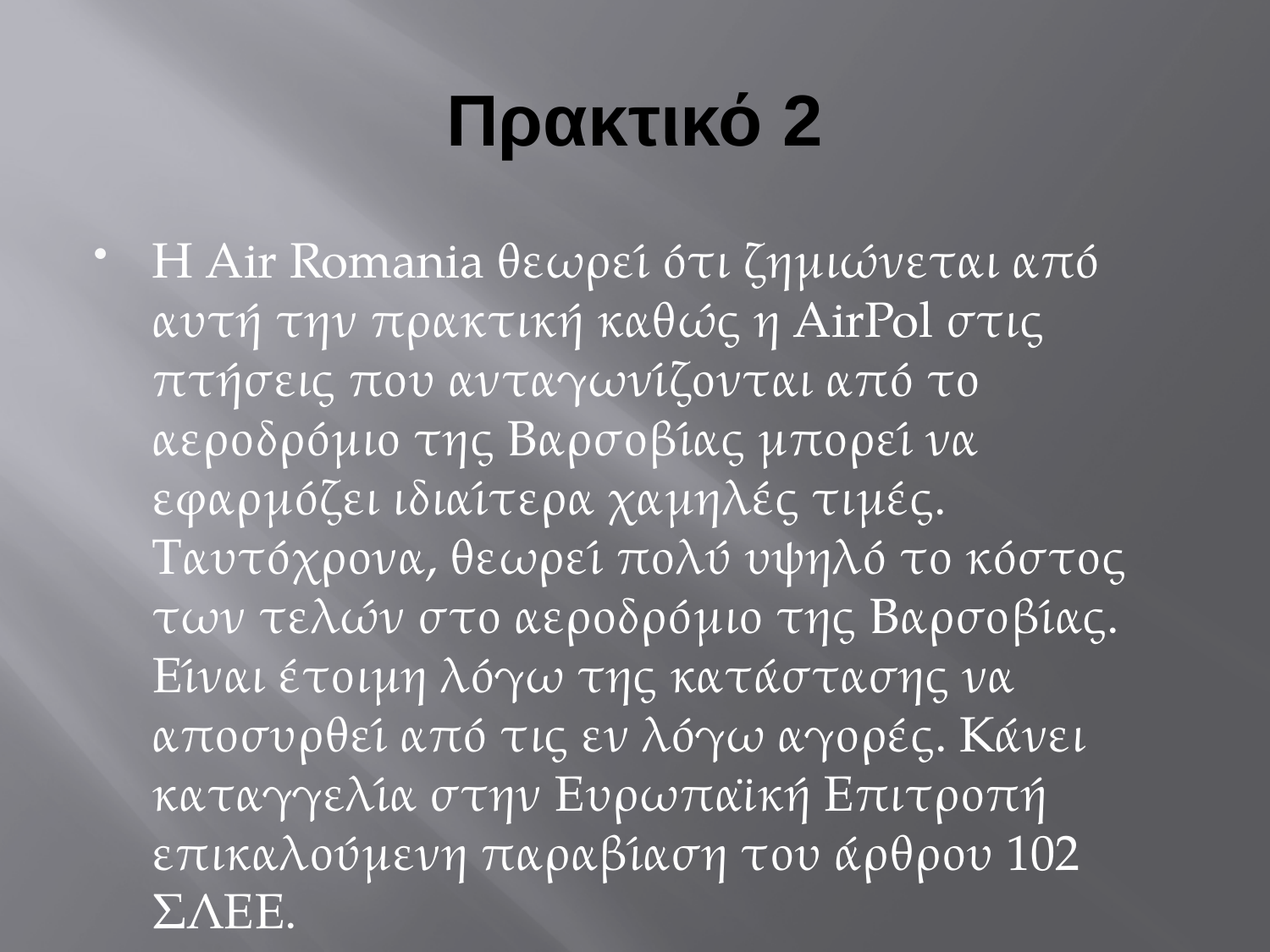

# Πρακτικό 2
Η Air Romania θεωρεί ότι ζημιώνεται από αυτή την πρακτική καθώς η AirPol στις πτήσεις που ανταγωνίζονται από το αεροδρόμιο της Βαρσοβίας μπορεί να εφαρμόζει ιδιαίτερα χαμηλές τιμές. Ταυτόχρονα, θεωρεί πολύ υψηλό το κόστος των τελών στο αεροδρόμιο της Βαρσοβίας. Είναι έτοιμη λόγω της κατάστασης να αποσυρθεί από τις εν λόγω αγορές. Κάνει καταγγελία στην Ευρωπαϊκή Επιτροπή επικαλούμενη παραβίαση του άρθρου 102 ΣΛΕΕ.